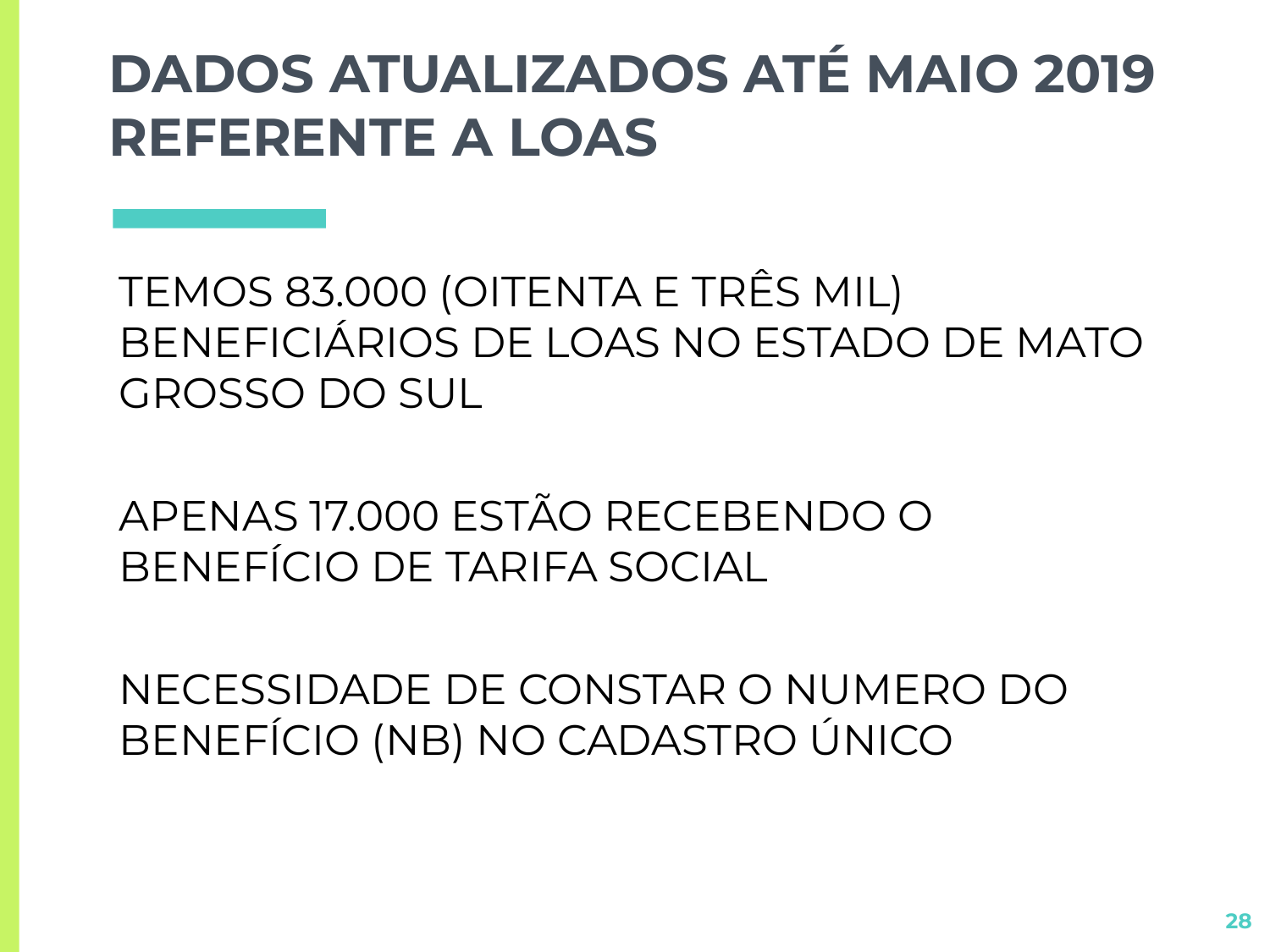

# DADOS ATUALIZADOS ATÉ MAIO 2019 REFERENTE A LOAS
TEMOS 83.000 (OITENTA E TRÊS MIL) BENEFICIÁRIOS DE LOAS NO ESTADO DE MATO GROSSO DO SUL

APENAS 17.000 ESTÃO RECEBENDO O BENEFÍCIO DE TARIFA SOCIAL

NECESSIDADE DE CONSTAR O NUMERO DO BENEFÍCIO (NB) NO CADASTRO ÚNICO

28